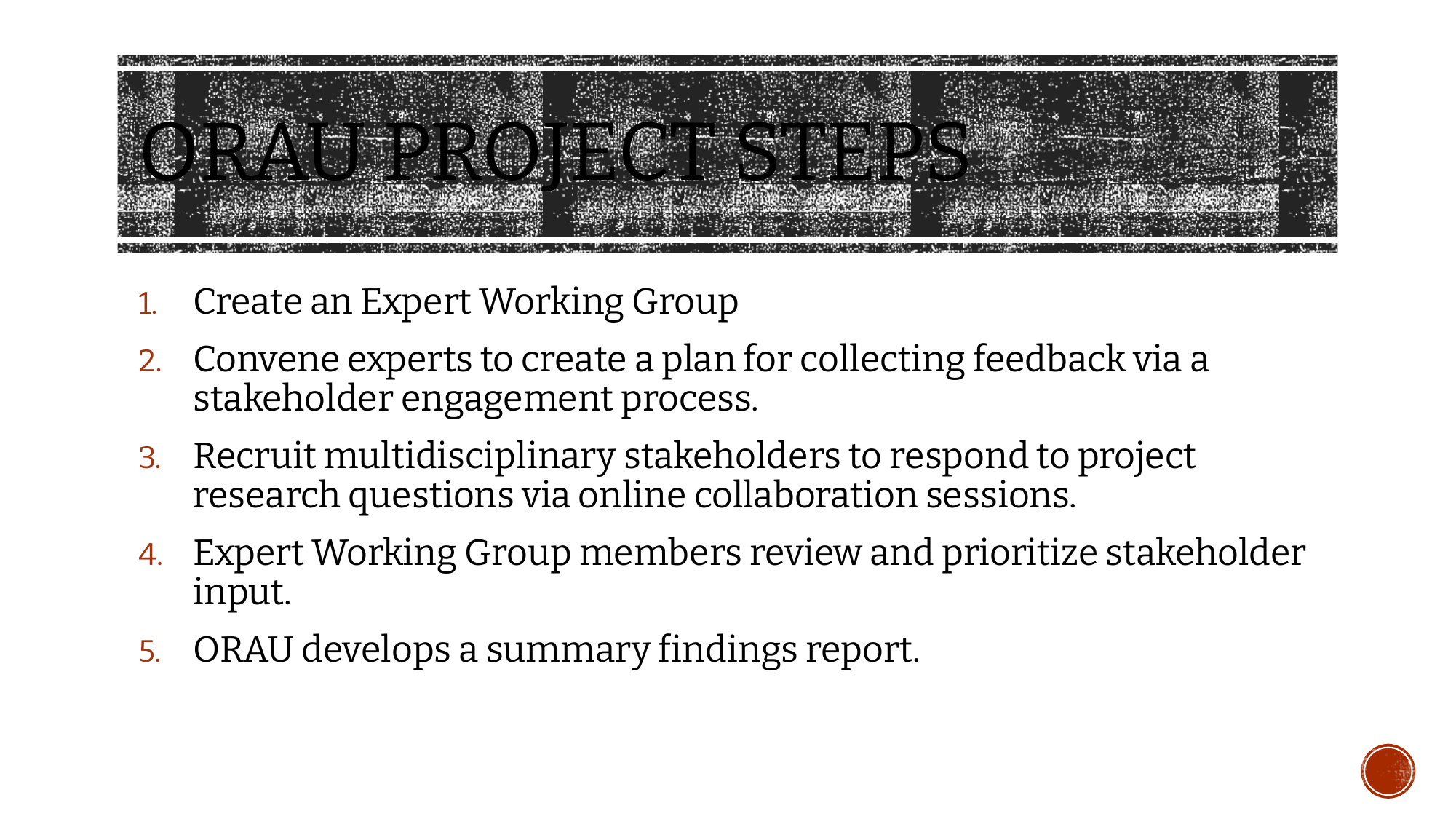

# ORAU Project steps

Create an Expert Working Group
Convene experts to create a plan for collecting feedback via a stakeholder engagement process.
Recruit multidisciplinary stakeholders to respond to project research questions via online collaboration sessions.
Expert Working Group members review and prioritize stakeholder input.
ORAU develops a summary findings report.